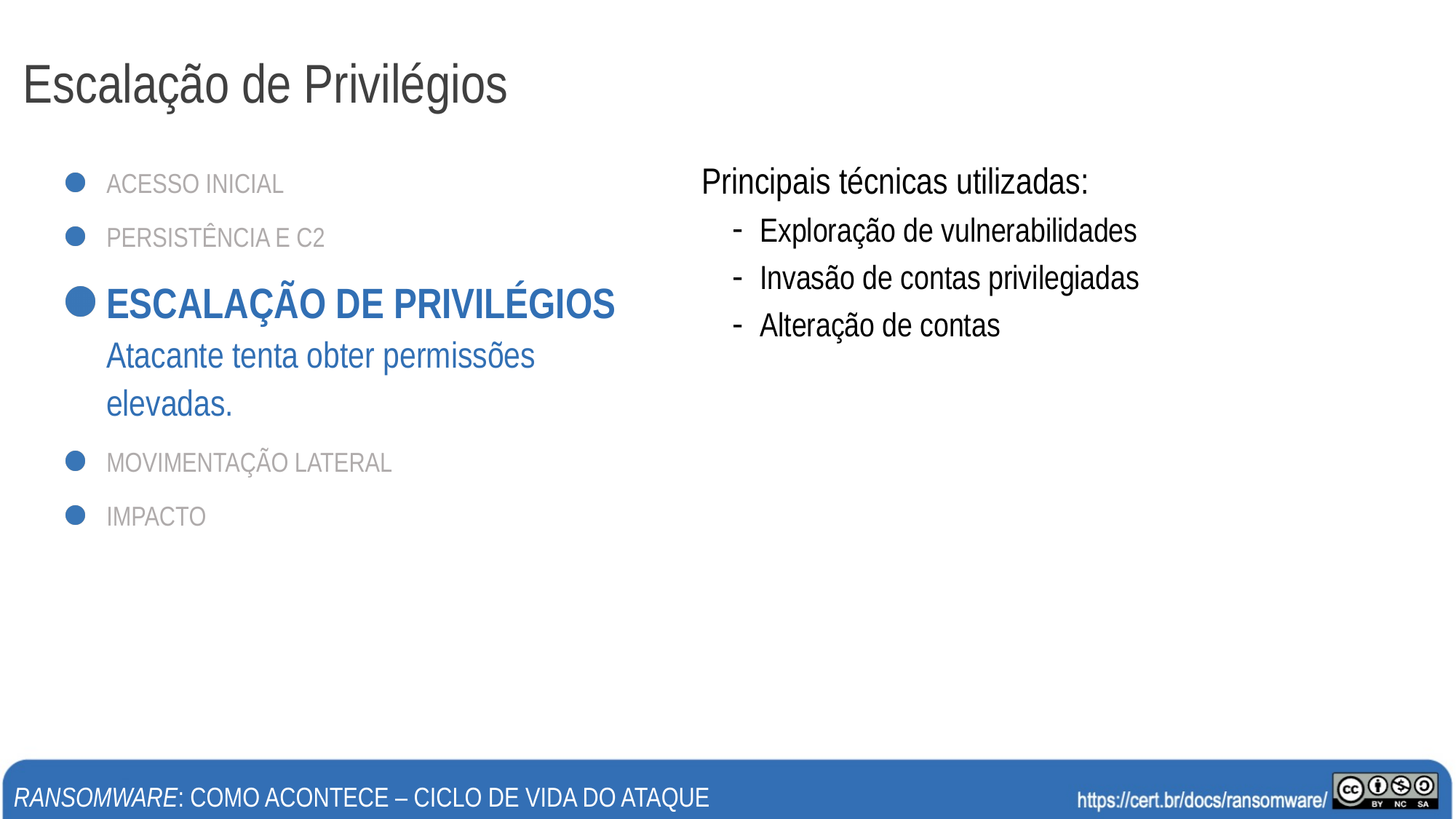

# Escalação de Privilégios
ACESSO INICIAL
PERSISTÊNCIA E C2
ESCALAÇÃO DE PRIVILÉGIOS
Atacante tenta obter permissões elevadas.
MOVIMENTAÇÃO LATERAL
IMPACTO
Principais técnicas utilizadas:
Exploração de vulnerabilidades
Invasão de contas privilegiadas
Alteração de contas

RANSOMWARE: COMO ACONTECE – CICLO DE VIDA DO ATAQUE